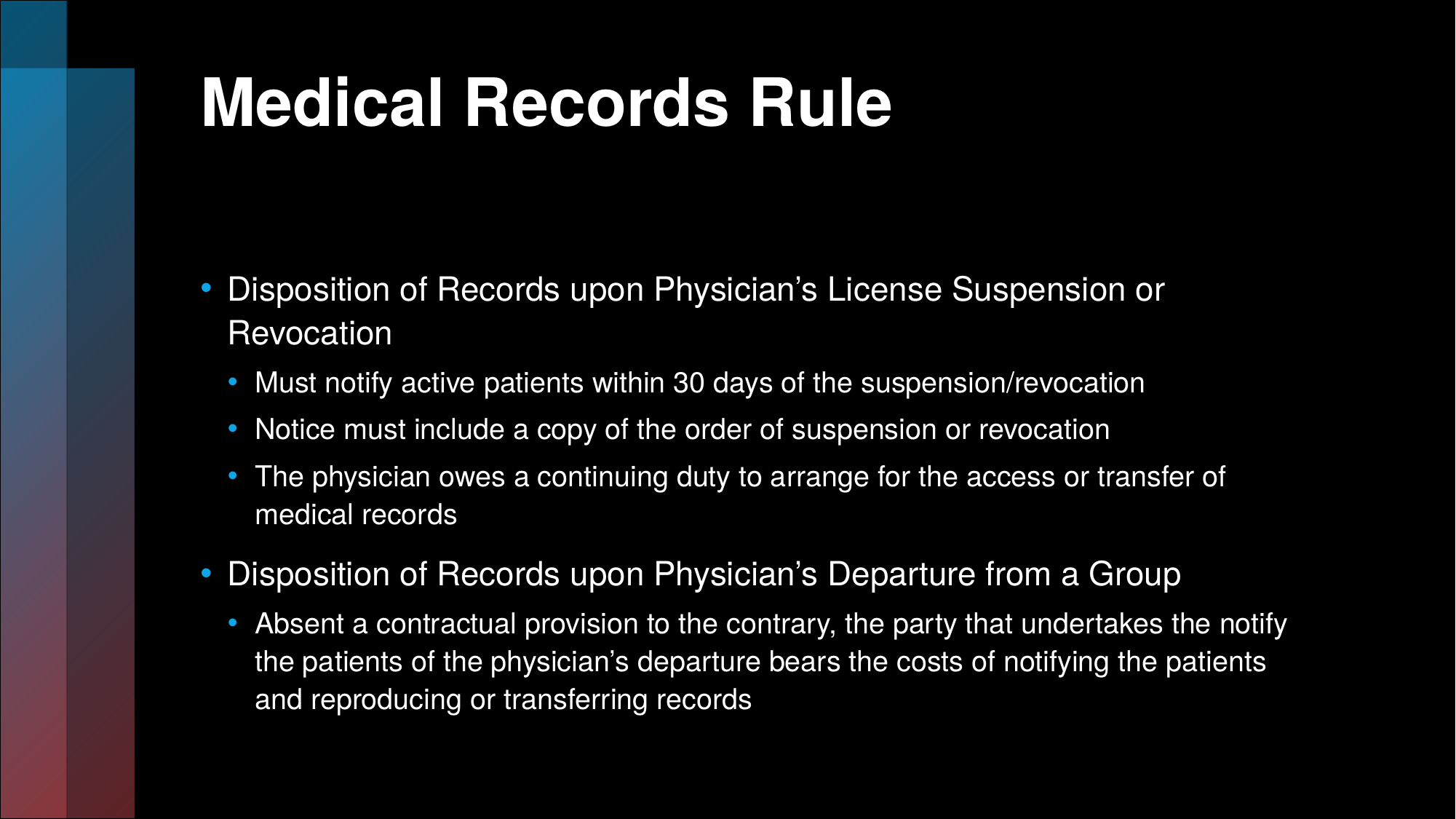

# Medical Records Rule
Disposition of Records upon Physician’s License Suspension or Revocation
Must notify active patients within 30 days of the suspension/revocation
Notice must include a copy of the order of suspension or revocation
The physician owes a continuing duty to arrange for the access or transfer of medical records
Disposition of Records upon Physician’s Departure from a Group
Absent a contractual provision to the contrary, the party that undertakes the notify the patients of the physician’s departure bears the costs of notifying the patients and reproducing or transferring records